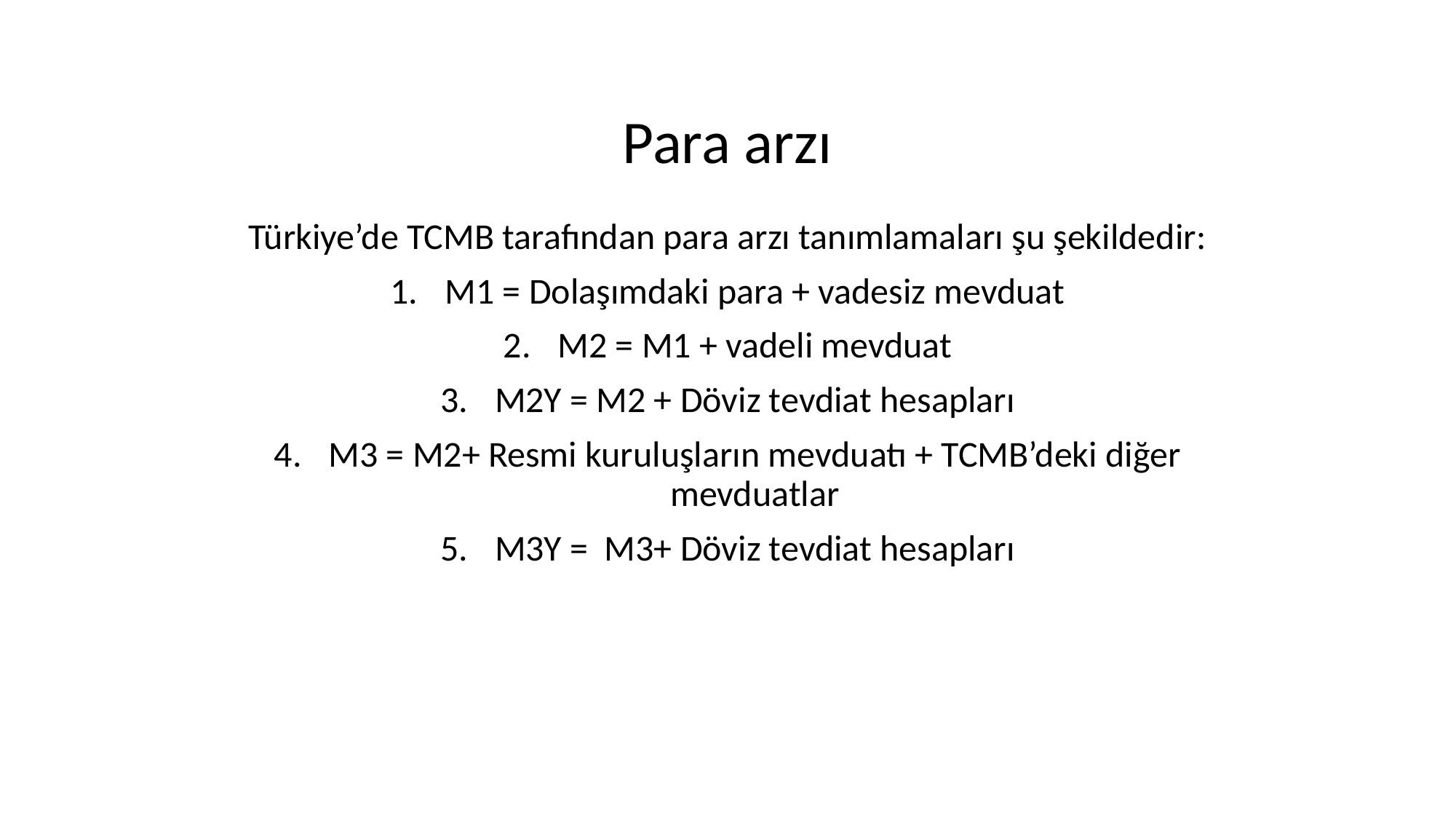

# Para arzı
Türkiye’de TCMB tarafından para arzı tanımlamaları şu şekildedir:
M1 = Dolaşımdaki para + vadesiz mevduat
M2 = M1 + vadeli mevduat
M2Y = M2 + Döviz tevdiat hesapları
M3 = M2+ Resmi kuruluşların mevduatı + TCMB’deki diğer mevduatlar
M3Y =  M3+ Döviz tevdiat hesapları